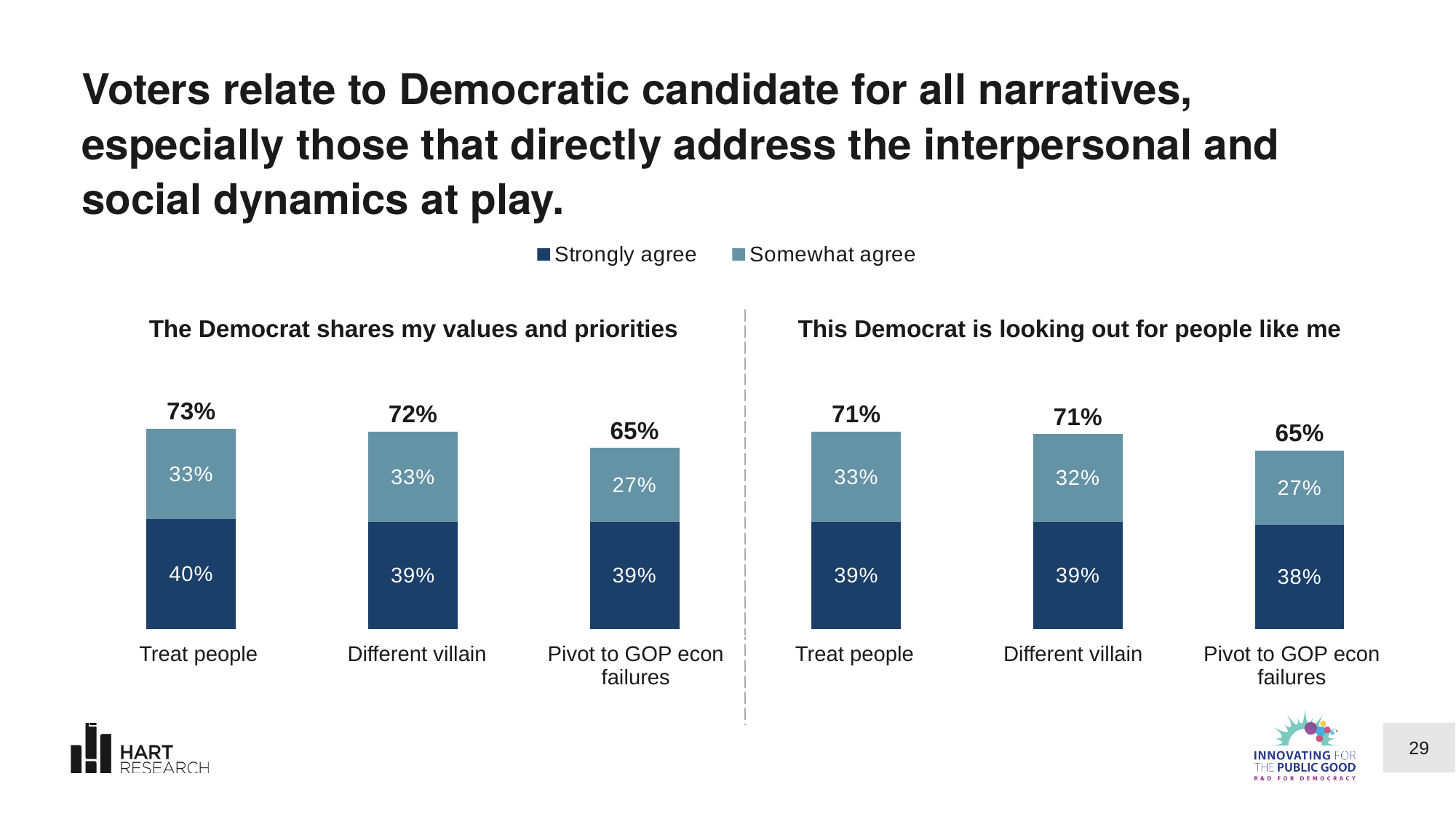

# Voters relate to Democratic candidate for all narratives, especially those that directly address the interpersonal and social dynamics at play.

### Chart

| Category | Strongly agree | Somewhat agree | Neutral | Somewhat no | Strong no |
|---|---|---|---|---|---|
| The Democrat shares my values and priorities |  |  | This Democrat is looking out for people like me |  |  |
| --- | --- | --- | --- | --- | --- |
| Treat people | Different villain | Pivot to GOP econ failures | Treat people | Different villain | Pivot to GOP econ failures |

### Chart

| Category | Series 1 | Series 2 | Total |
|---|---|---|---|
| Category 1 | 40.0 | 33.0 | 73.0 |
| Category 2 | 39.0 | 33.0 | 72.0 |
| Category 3 | 39.0 | 27.0 | 65.0 |
| Category 4 | 39.0 | 33.0 | 71.0 |
| Category 5 | 39.0 | 32.0 | 71.0 |
| Category 6 | 38.0 | 27.0 | 65.0 |
29